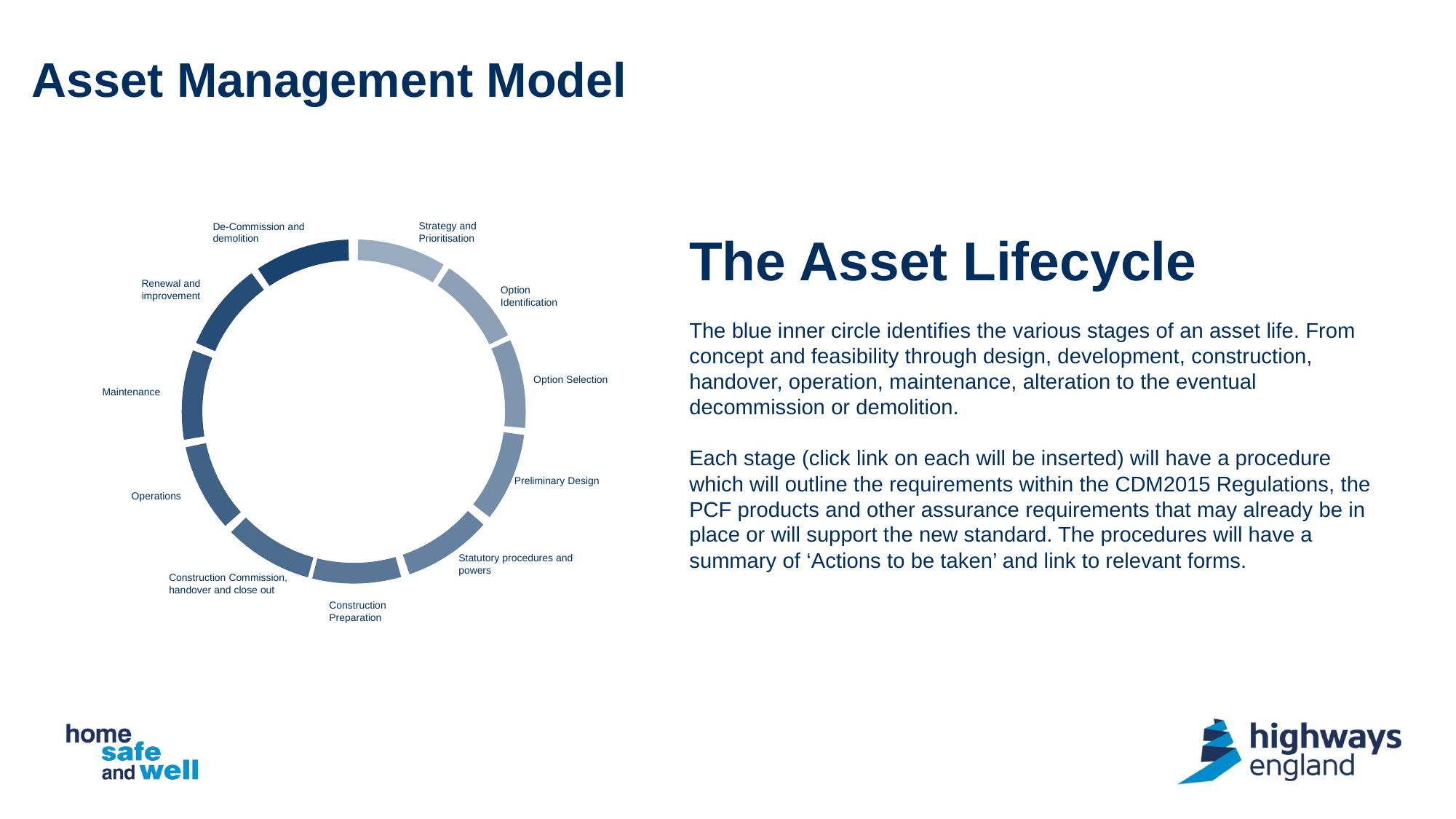

# Asset Management Model
Strategy and Prioritisation
De-Commission and demolition

Renewal and improvement
Option Identification
Option Selection
Maintenance
Preliminary Design
Operations
Statutory procedures and powers
Construction Commission, handover and close out
Construction Preparation
The Asset Lifecycle

The blue inner circle identifies the various stages of an asset life. From concept and feasibility through design, development, construction, handover, operation, maintenance, alteration to the eventual decommission or demolition.

Each stage (click link on each will be inserted) will have a procedure which will outline the requirements within the CDM2015 Regulations, the PCF products and other assurance requirements that may already be in place or will support the new standard. The procedures will have a summary of ‘Actions to be taken’ and link to relevant forms.